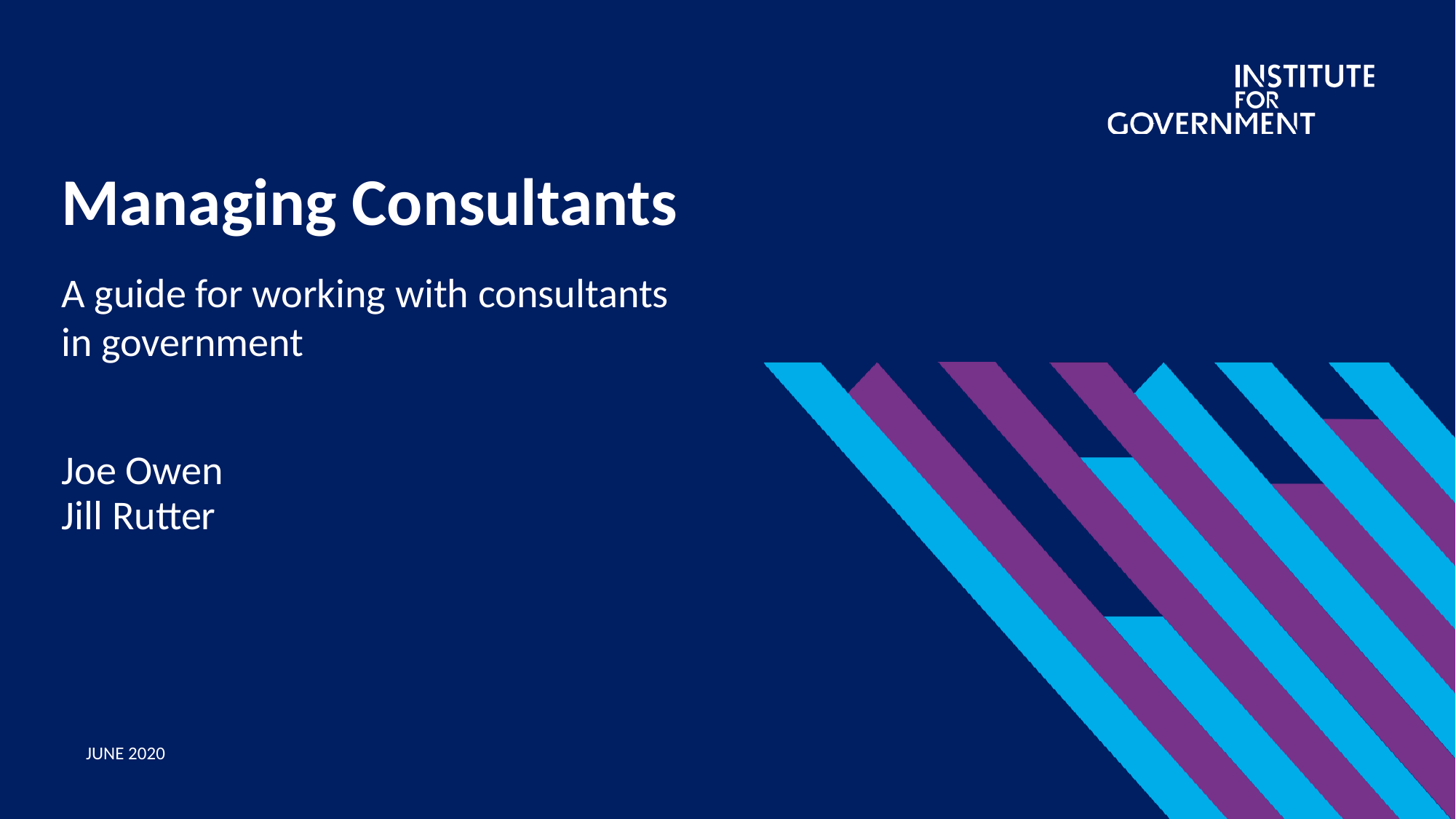

# Managing Consultants
A guide for working with consultants in government
Joe Owen
Jill Rutter
JUNE 2020